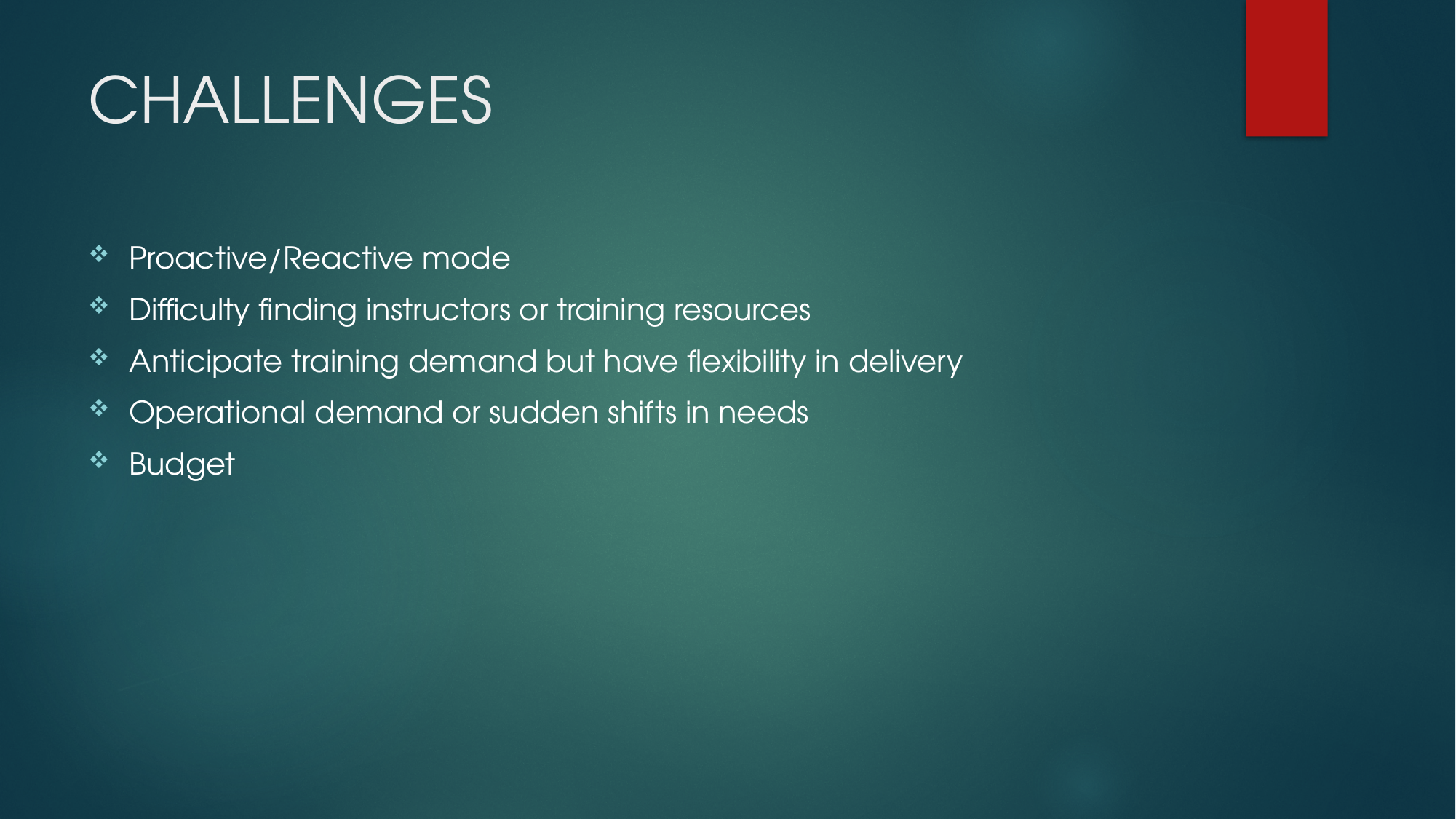

# CHALLENGES
Proactive/Reactive mode
Difficulty finding instructors or training resources
Anticipate training demand but have flexibility in delivery
Operational demand or sudden shifts in needs
Budget